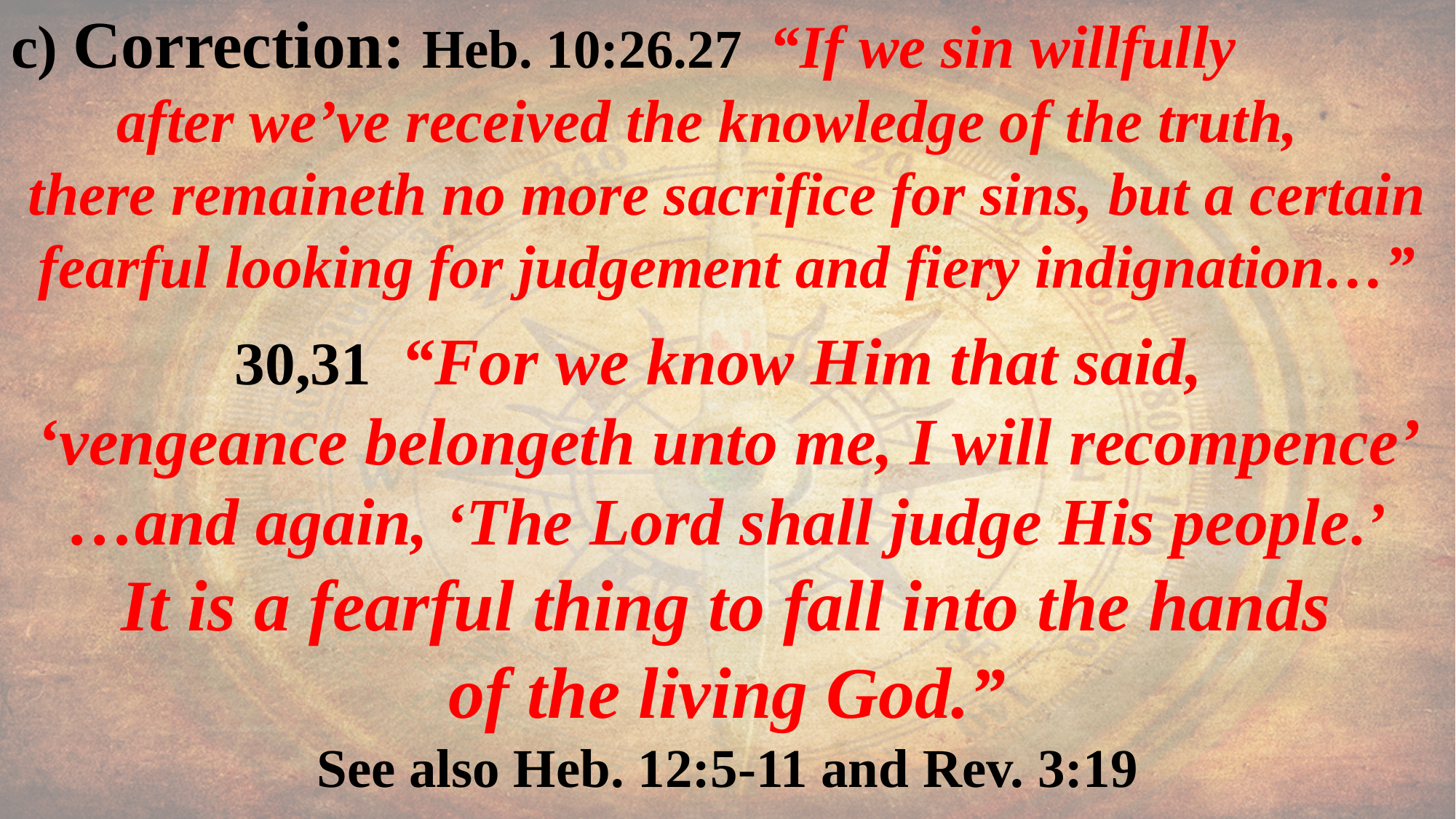

c) Correction: Heb. 10:26.27  “If we sin willfully
       after we’ve received the knowledge of the truth,
there remaineth no more sacrifice for sins, but a certain fearful looking for judgement and fiery indignation…”
30,31  “For we know Him that said,
‘vengeance belongeth unto me, I will recompence’ …and again, ‘The Lord shall judge His people.’
 It is a fearful thing to fall into the hands
of the living God.”
See also Heb. 12:5-11 and Rev. 3:19